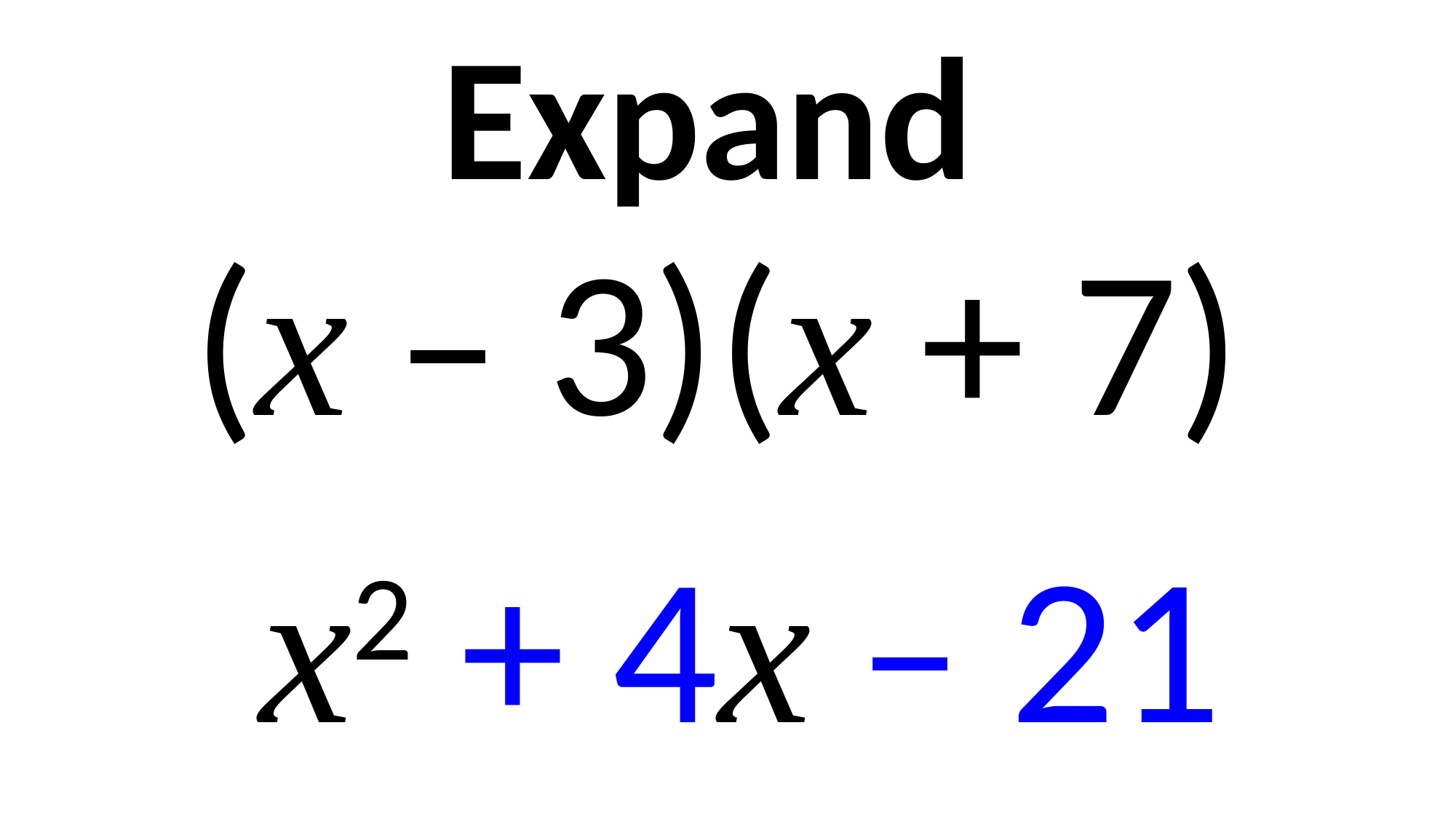

Expand
(x – 3)(x + 7)
x2 + 4x – 21